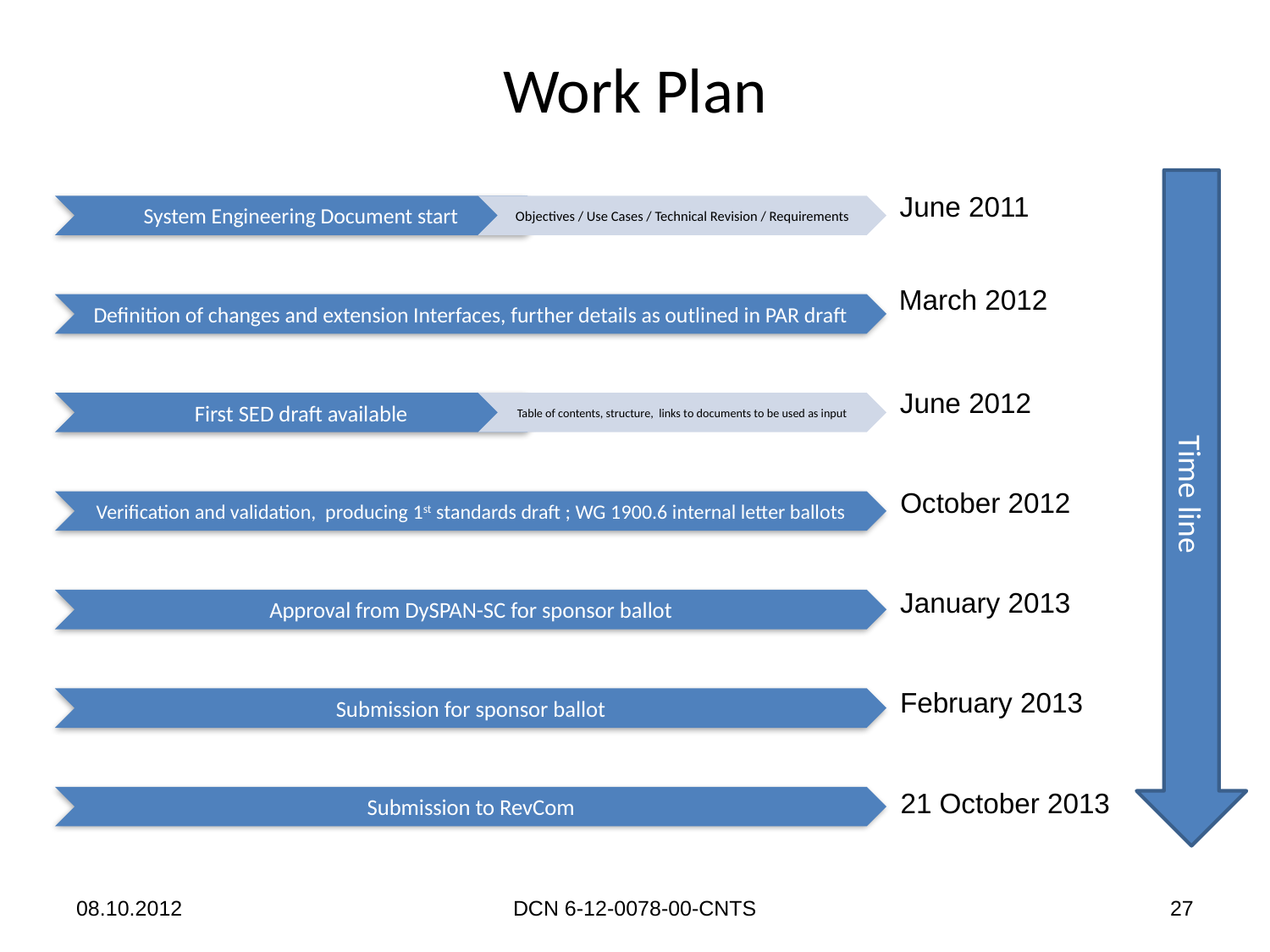

Work Plan
System Engineering Document start
Definition of changes and extension Interfaces, further details as outlined in PAR draft
Verification and validation,  producing 1st standards draft ; WG 1900.6 internal letter ballots
Objectives / Use Cases / Technical Revision / Requirements
Approval from DySPAN-SC for sponsor ballot
First SED draft available
Table of contents, structure,  links to documents to be used as input
Submission for sponsor ballot
Submission to RevCom
June 2011
March 2012
June 2012
Time line
October 2012
January 2013
February 2013
21 October 2013
08.10.2012
DCN 6-12-0078-00-CNTS
27